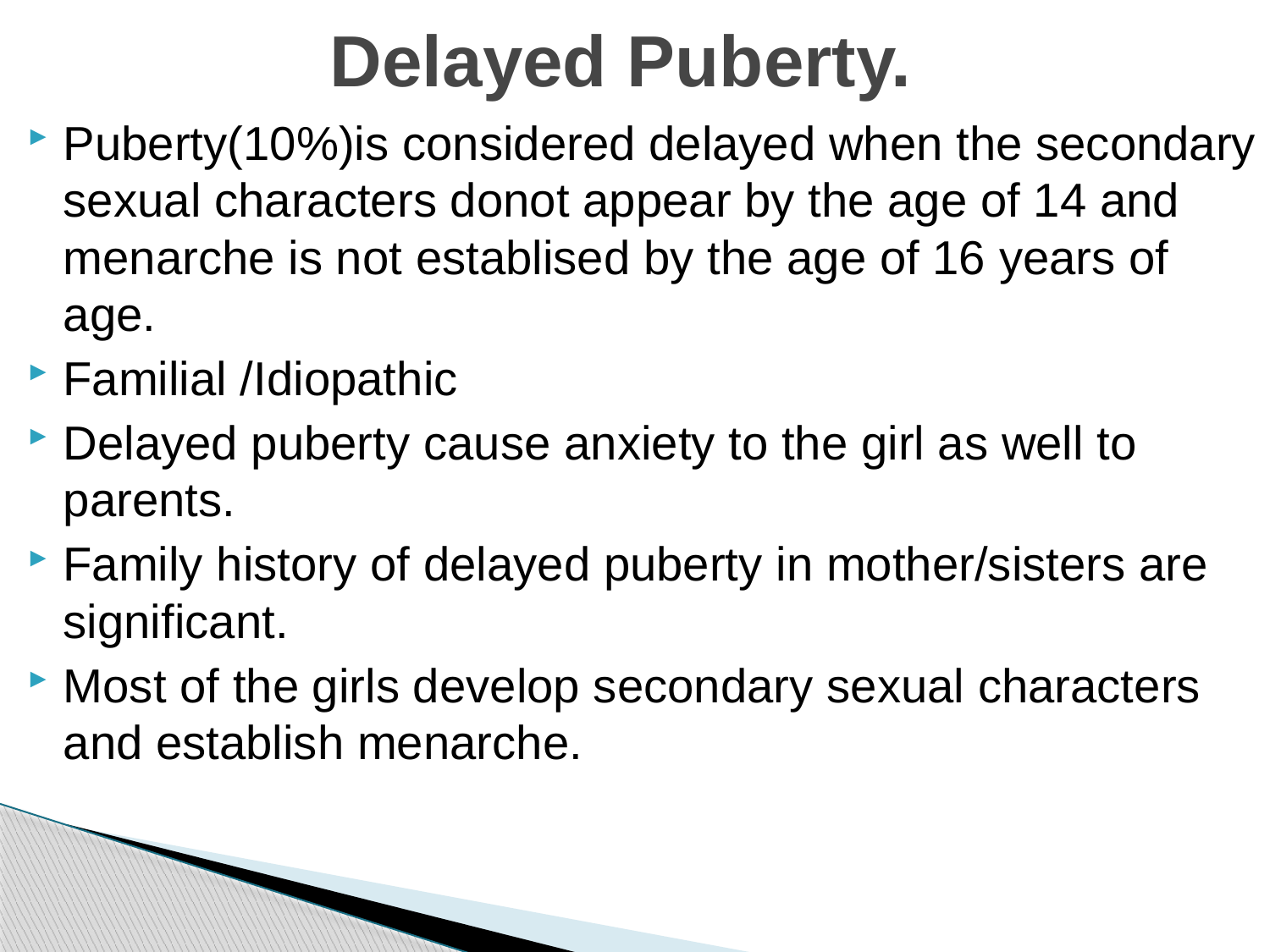

# Delayed Puberty.
Puberty(10%)is considered delayed when the secondary sexual characters donot appear by the age of 14 and menarche is not establised by the age of 16 years of age.
Familial /Idiopathic
Delayed puberty cause anxiety to the girl as well to parents.
Family history of delayed puberty in mother/sisters are significant.
Most of the girls develop secondary sexual characters and establish menarche.